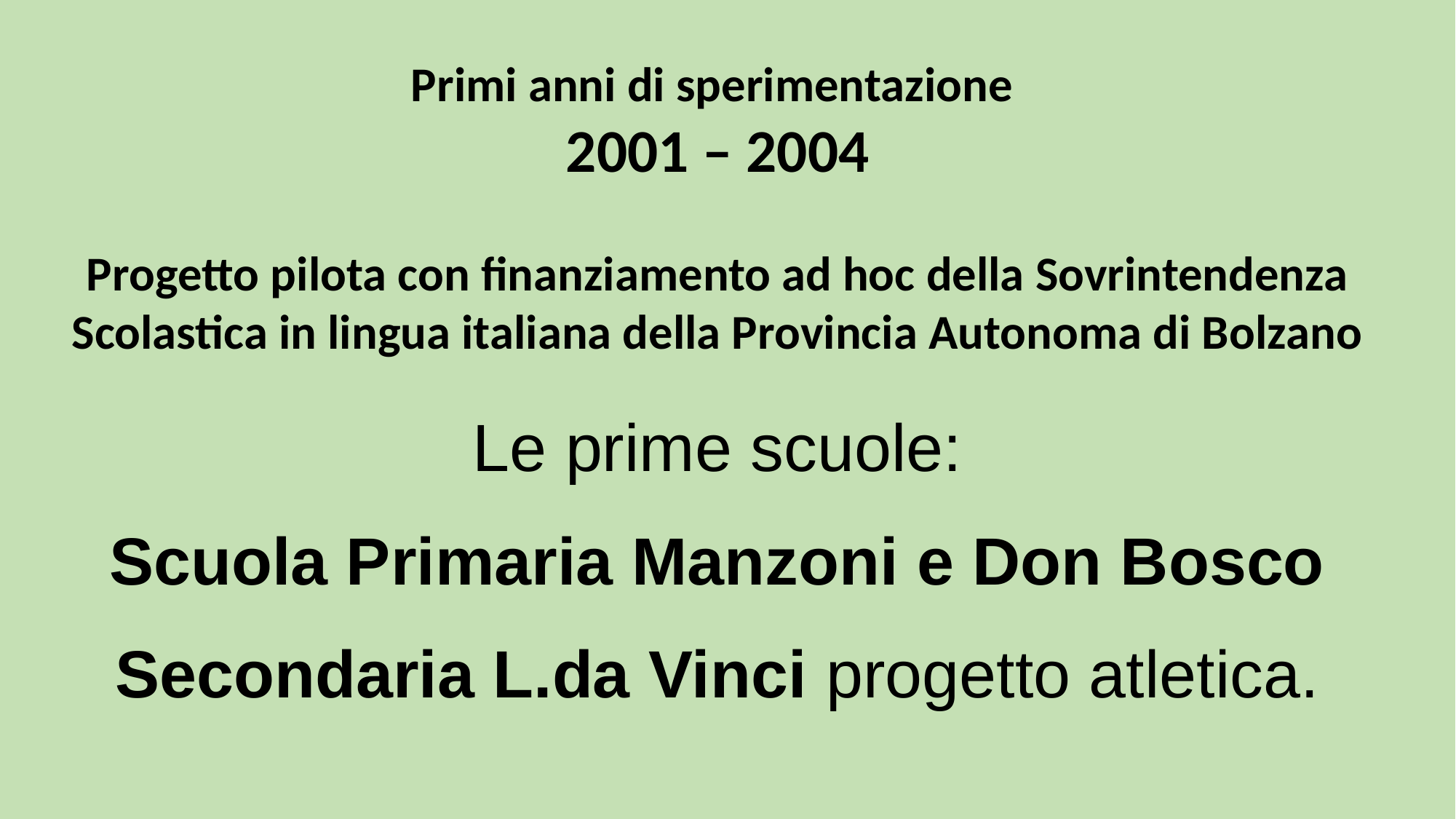

Primi anni di sperimentazione
2001 – 2004

Progetto pilota con finanziamento ad hoc della Sovrintendenza Scolastica in lingua italiana della Provincia Autonoma di Bolzano
Le prime scuole:
Scuola Primaria Manzoni e Don Bosco
Secondaria L.da Vinci progetto atletica.